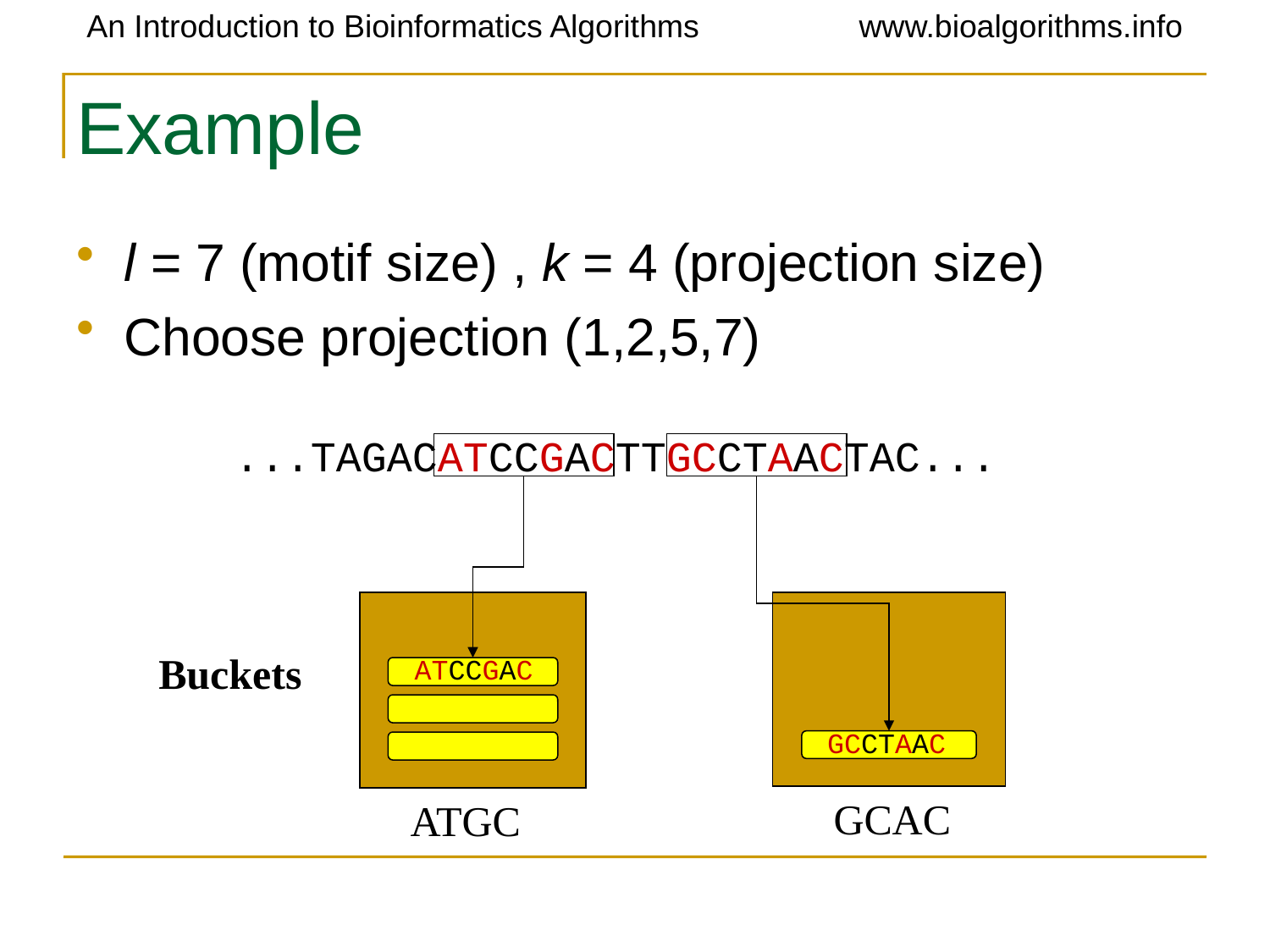

# Example
l = 7 (motif size) , k = 4 (projection size)
Choose projection (1,2,5,7)

...TAGACATCCGACTTGCCTAACTAC...

ATCCGAC

ATGC

GCAC
Buckets
GCCTAAC